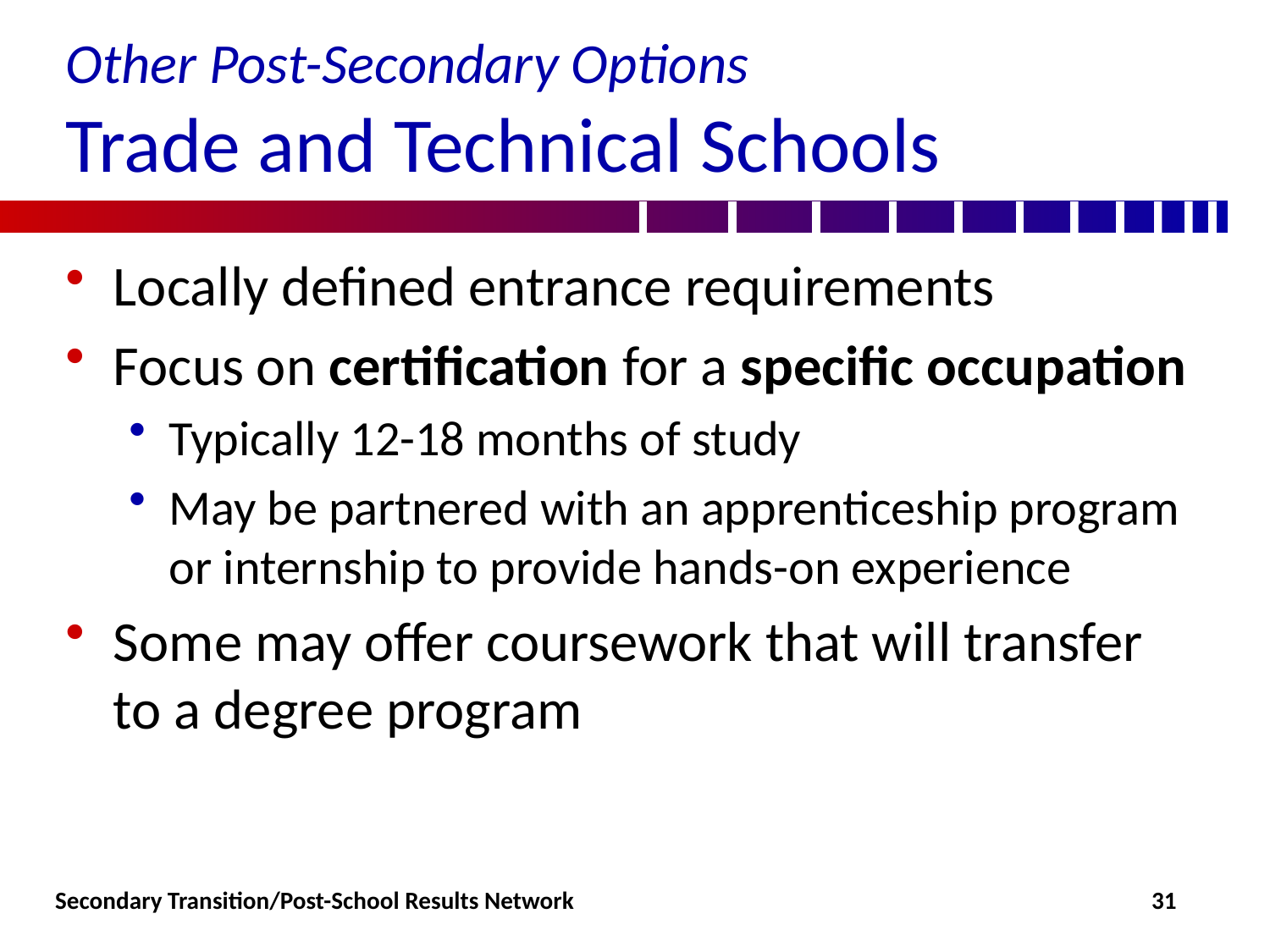

# Other Post-Secondary Options Trade and Technical Schools
Locally defined entrance requirements
Focus on certification for a specific occupation
Typically 12-18 months of study
May be partnered with an apprenticeship program or internship to provide hands-on experience
Some may offer coursework that will transfer to a degree program
Secondary Transition/Post-School Results Network
31